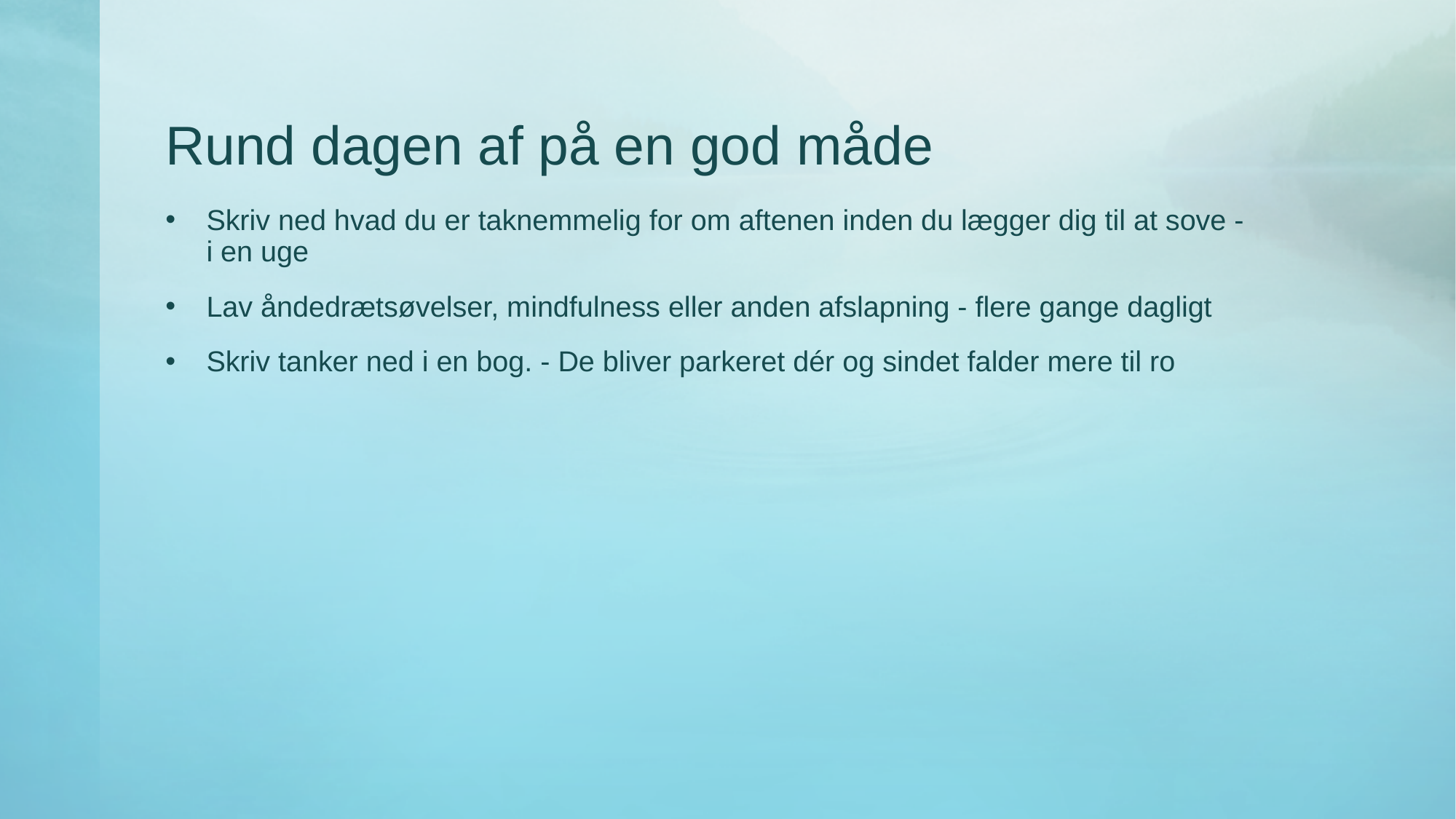

# Rund dagen af på en god måde
Skriv ned hvad du er taknemmelig for om aftenen inden du lægger dig til at sove - i en uge
Lav åndedrætsøvelser, mindfulness eller anden afslapning - flere gange dagligt
Skriv tanker ned i en bog. - De bliver parkeret dér og sindet falder mere til ro